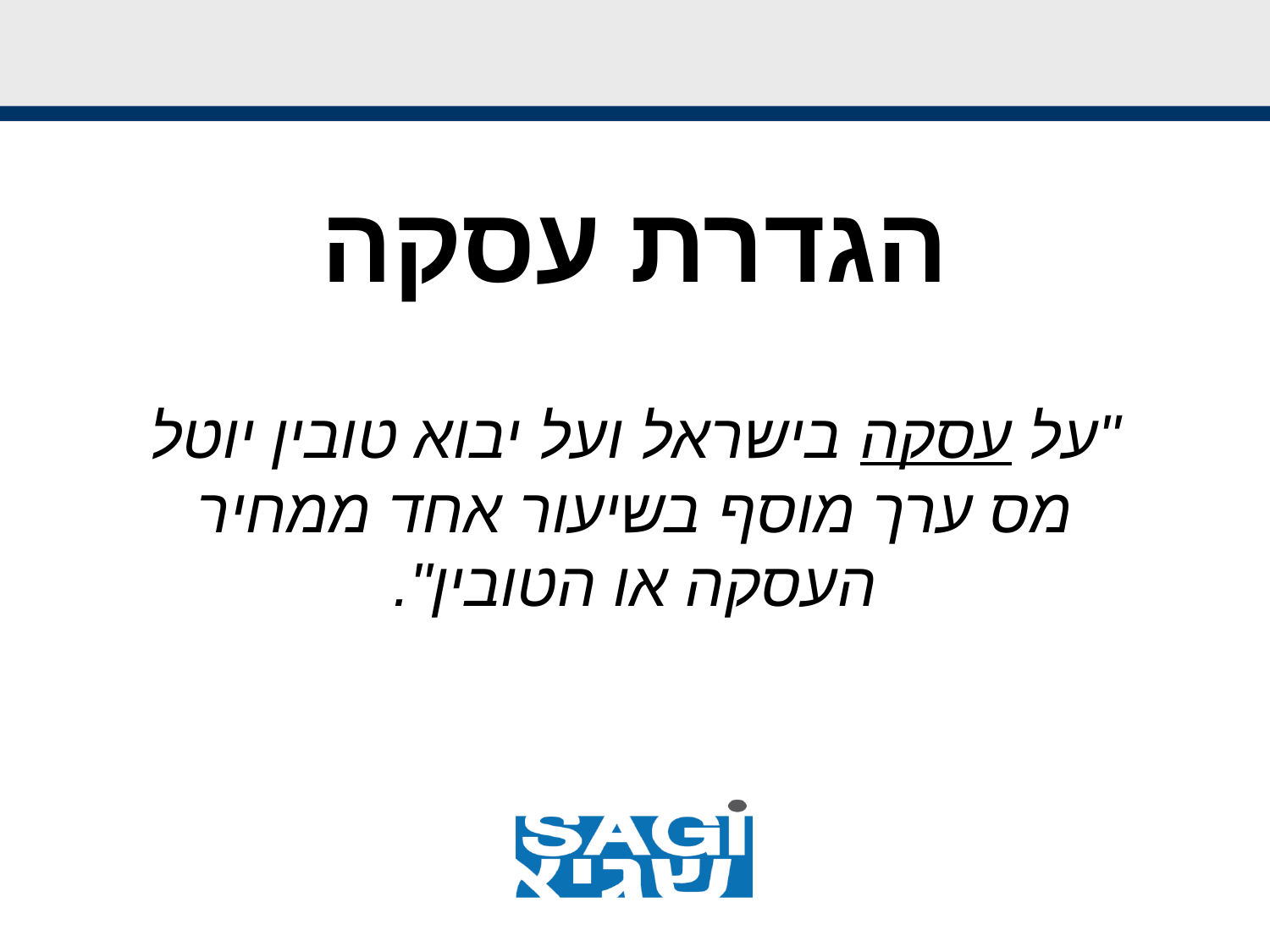

# הגדרת עסקה "על עסקה בישראל ועל יבוא טובין יוטל מס ערך מוסף בשיעור אחד ממחיר העסקה או הטובין".